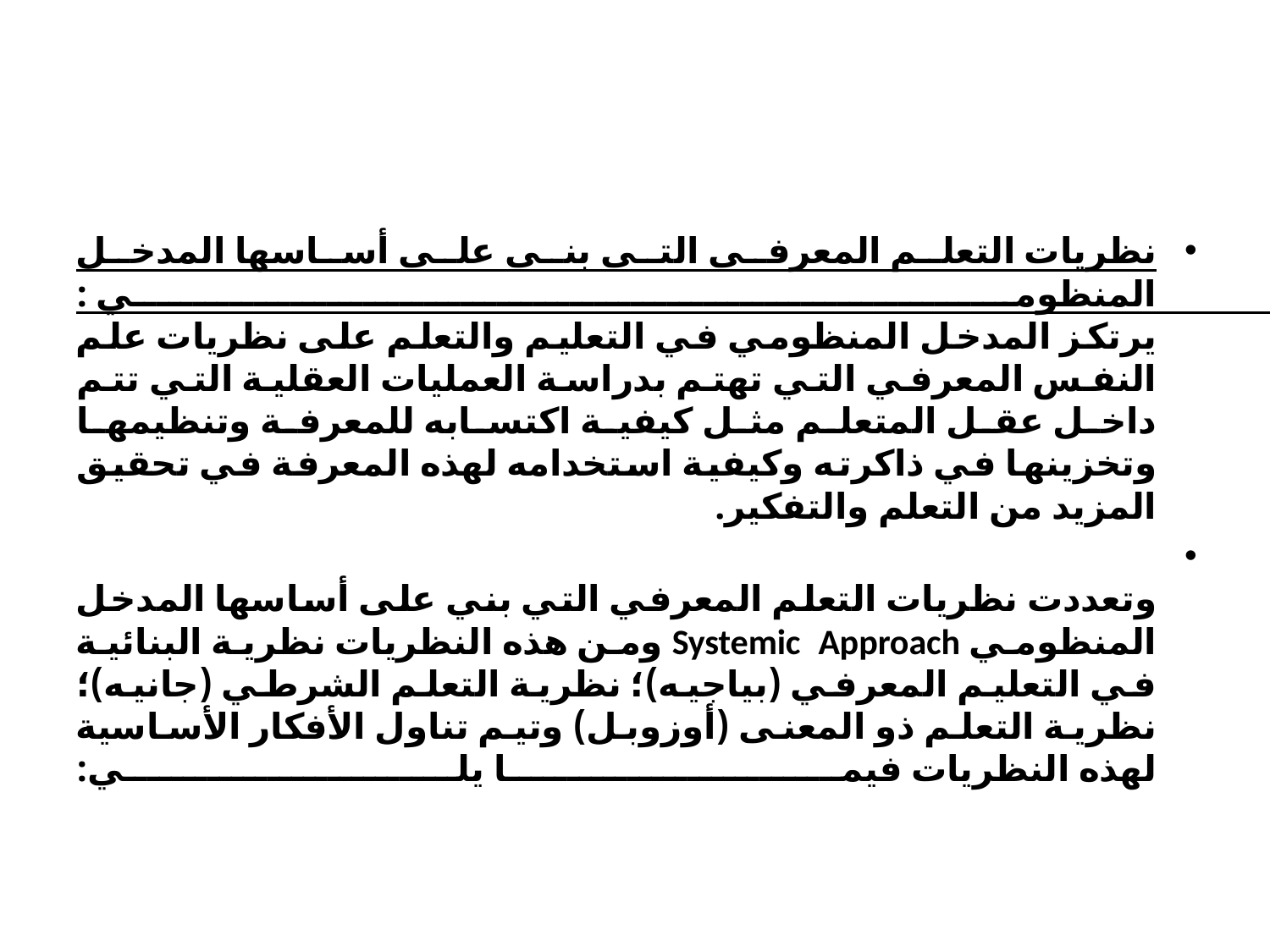

#
نظريات التعلم المعرفى التى بنى على أساسها المدخل المنظومـي :
يرتكز المدخل المنظومي في التعليم والتعلم على نظريات علم النفس المعرفي التي تهتم بدراسة العمليات العقلية التي تتم داخل عقل المتعلم مثل كيفية اكتسابه للمعرفة وتنظيمها وتخزينها في ذاكرته وكيفية استخدامه لهذه المعرفة في تحقيق المزيد من التعلم والتفكير.
وتعددت نظريات التعلم المعرفي التي بني على أساسها المدخل المنظومي Systemic Approach ومن هذه النظريات نظرية البنائية في التعليم المعرفي (بياجيه)؛ نظرية التعلم الشرطي (جانيه)؛ نظرية التعلم ذو المعنى (أوزوبل) وتيم تناول الأفكار الأساسية لهذه النظريات فيما يلي: